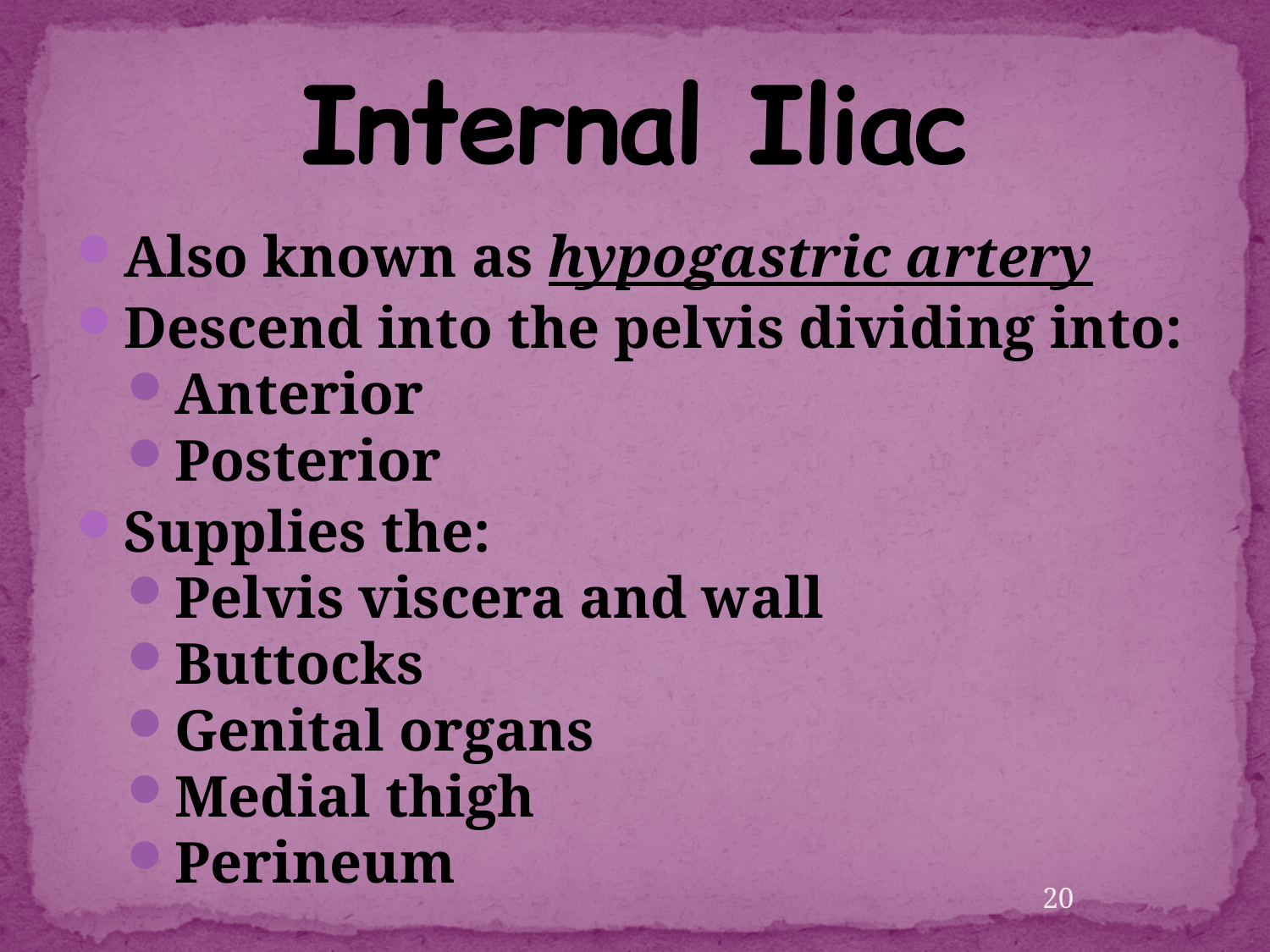

# Internal Iliac
Also known as hypogastric artery
Descend into the pelvis dividing into:
Anterior
Posterior
Supplies the:
Pelvis viscera and wall
Buttocks
Genital organs
Medial thigh
Perineum
20